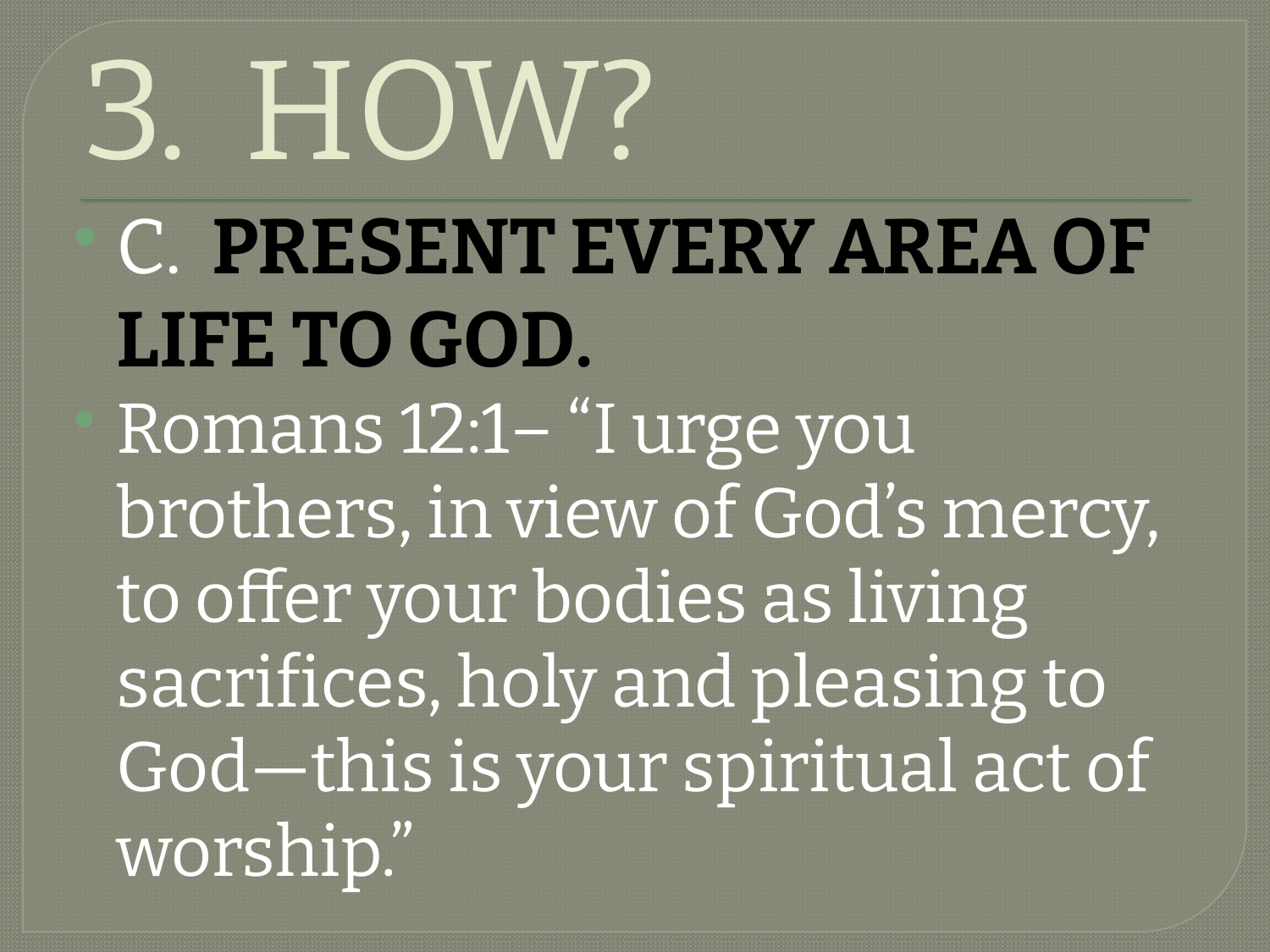

# 3.  HOW?

C.  PRESENT EVERY AREA OF LIFE TO GOD.
Romans 12:1– “I urge you brothers, in view of God’s mercy, to offer your bodies as living sacrifices, holy and pleasing to God—this is your spiritual act of worship.”